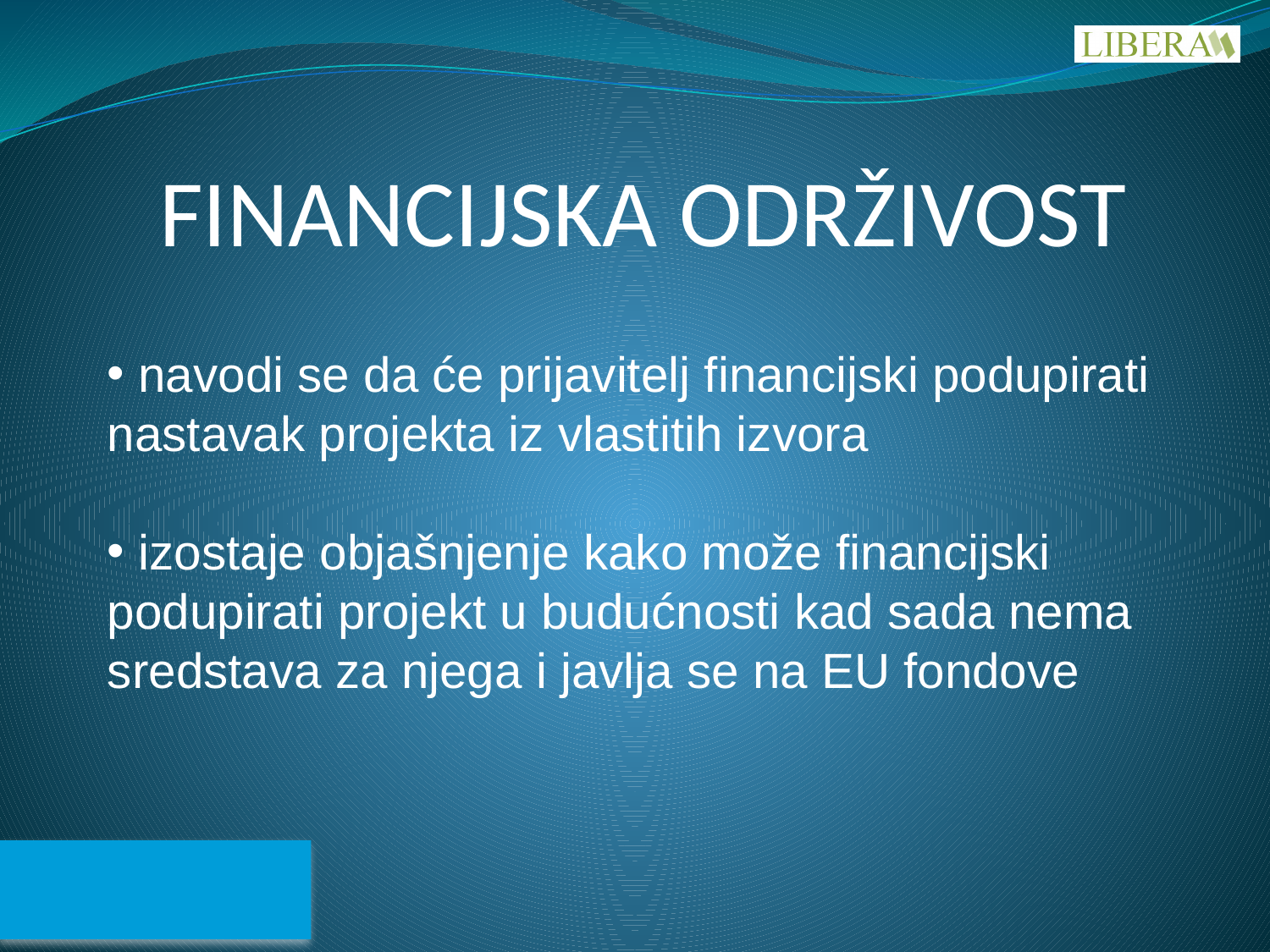

# FINANCIJSKA ODRŽIVOST

 navodi se da će prijavitelj financijski podupirati nastavak projekta iz vlastitih izvora

 izostaje objašnjenje kako može financijski podupirati projekt u budućnosti kad sada nema sredstava za njega i javlja se na EU fondove